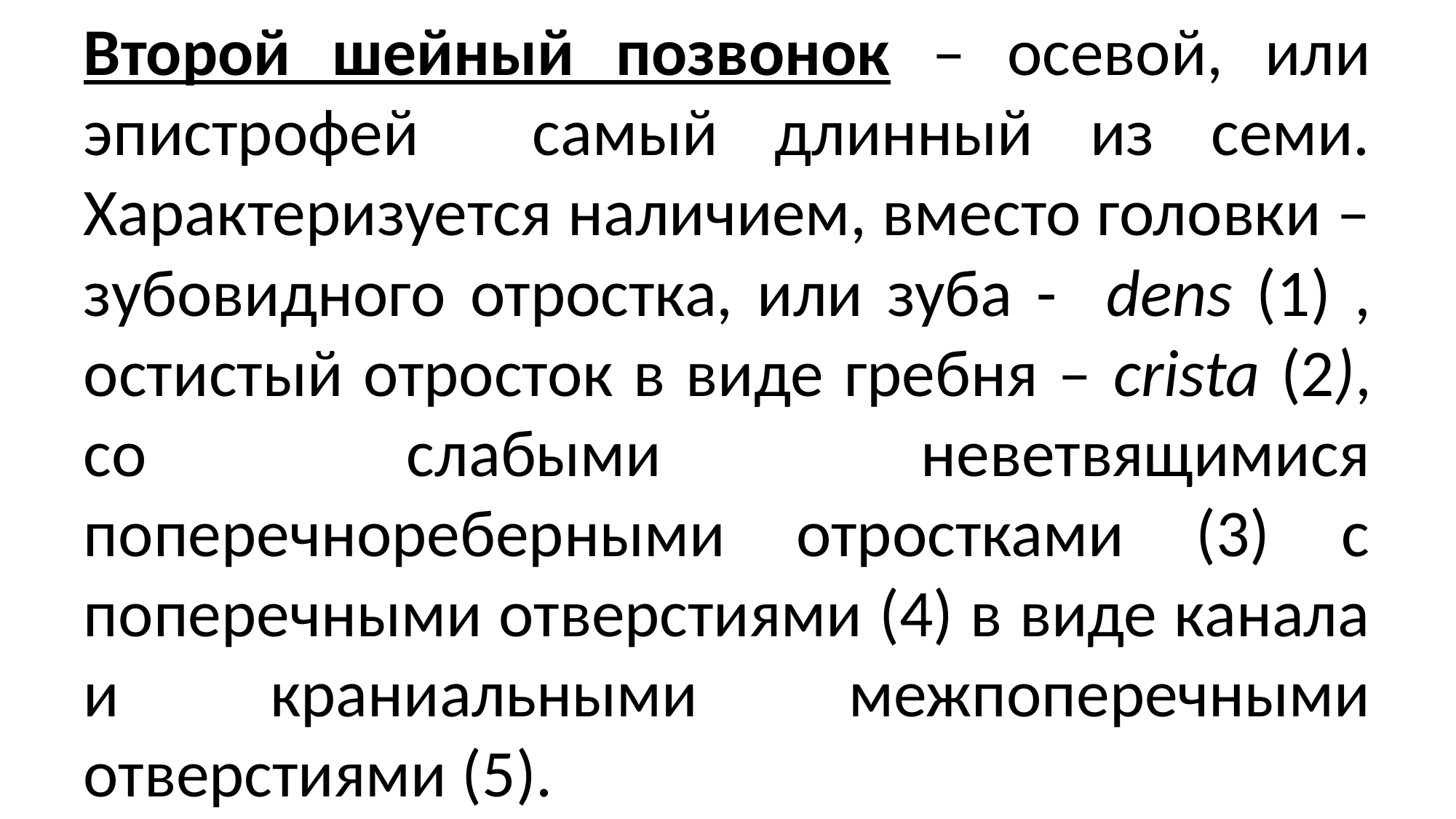

# Второй шейный позвонок – осевой, или эпистрофей  самый длинный из семи. Характеризуется наличием, вместо головки – зубовидного отростка, или зуба -  dens (1) , остистый отросток в виде гребня – crista (2), со слабыми неветвящимися поперечнореберными отростками (3) с поперечными отверстиями (4) в виде канала и краниальными межпоперечными отверстиями (5).